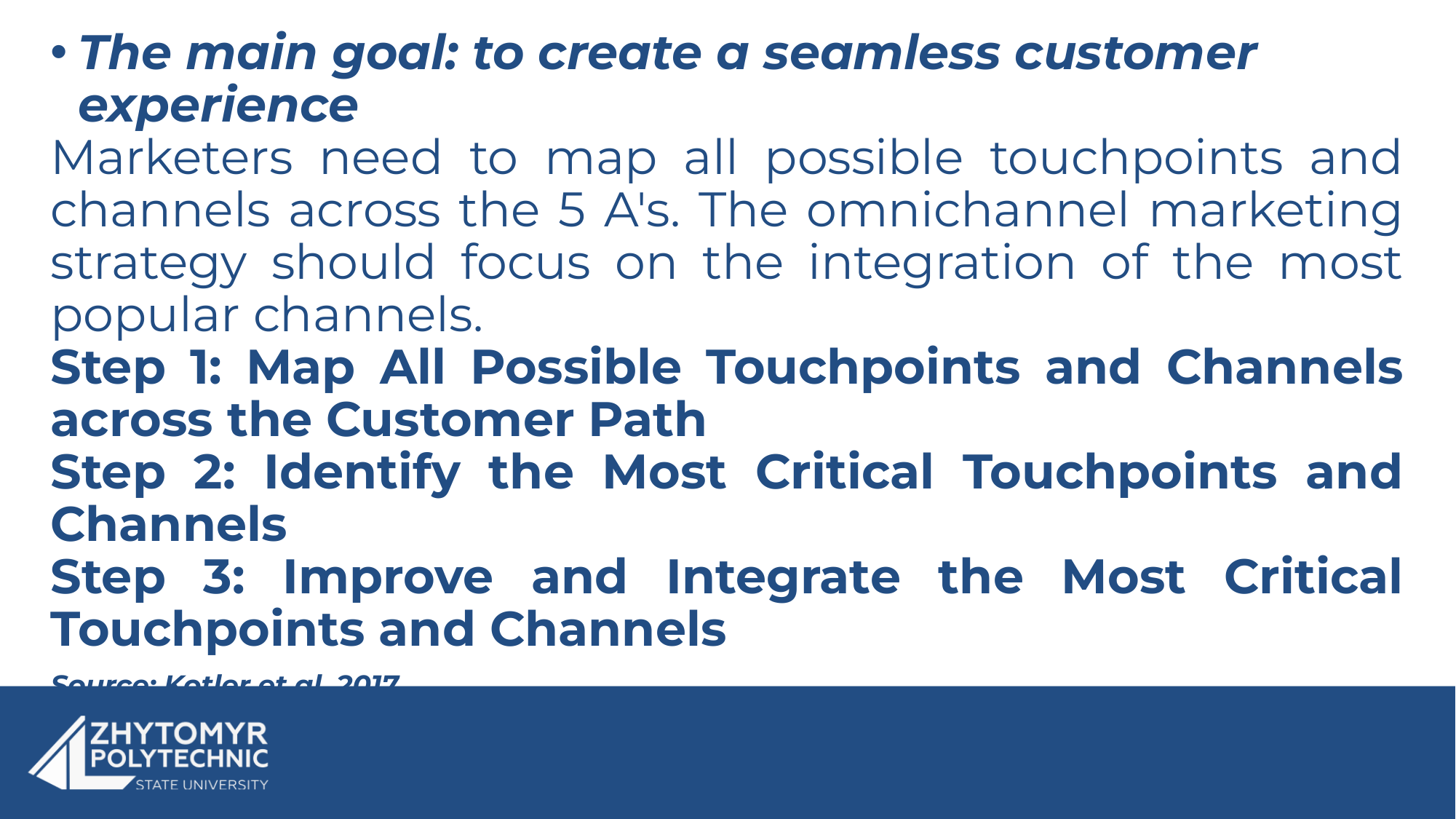

The main goal: to create a seamless customer experience
Marketers need to map all possible touchpoints and channels across the 5 A's. The omnichannel marketing strategy should focus on the integration of the most popular channels.
Step 1: Map All Possible Touchpoints and Channels across the Customer Path
Step 2: Identify the Most Critical Touchpoints and Channels
Step 3: Improve and Integrate the Most Critical Touchpoints and Channels
Source: Kotler et al, 2017